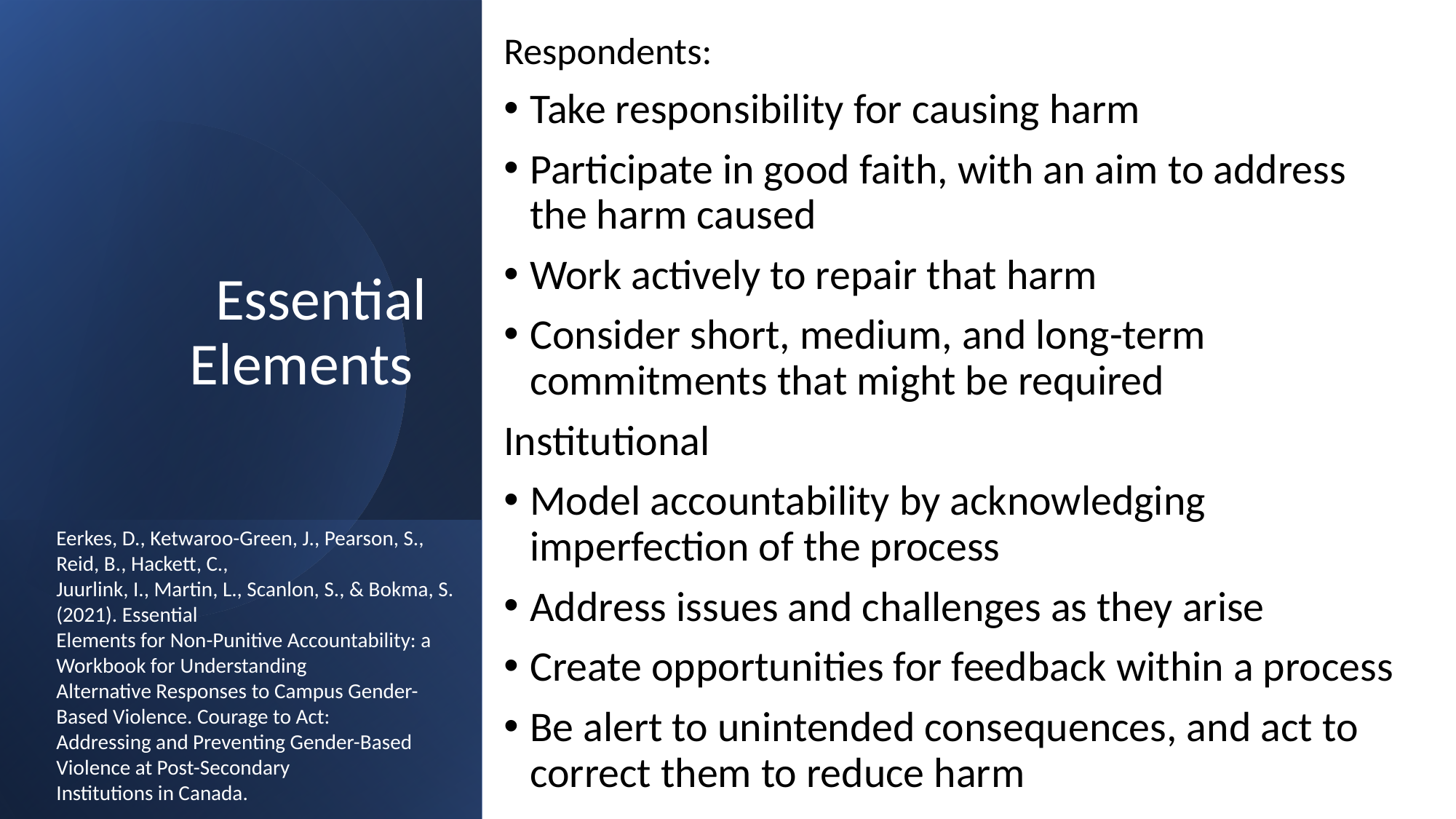

Respondents:
Take responsibility for causing harm
Participate in good faith, with an aim to address the harm caused
Work actively to repair that harm
Consider short, medium, and long-term commitments that might be required
Institutional
Model accountability by acknowledging imperfection of the process
Address issues and challenges as they arise
Create opportunities for feedback within a process
Be alert to unintended consequences, and act to correct them to reduce harm

# Essential Elements

Eerkes, D., Ketwaroo-Green, J., Pearson, S., Reid, B., Hackett, C.,
Juurlink, I., Martin, L., Scanlon, S., & Bokma, S. (2021). Essential
Elements for Non-Punitive Accountability: a Workbook for Understanding
Alternative Responses to Campus Gender-Based Violence. Courage to Act:
Addressing and Preventing Gender-Based Violence at Post-Secondary
Institutions in Canada.